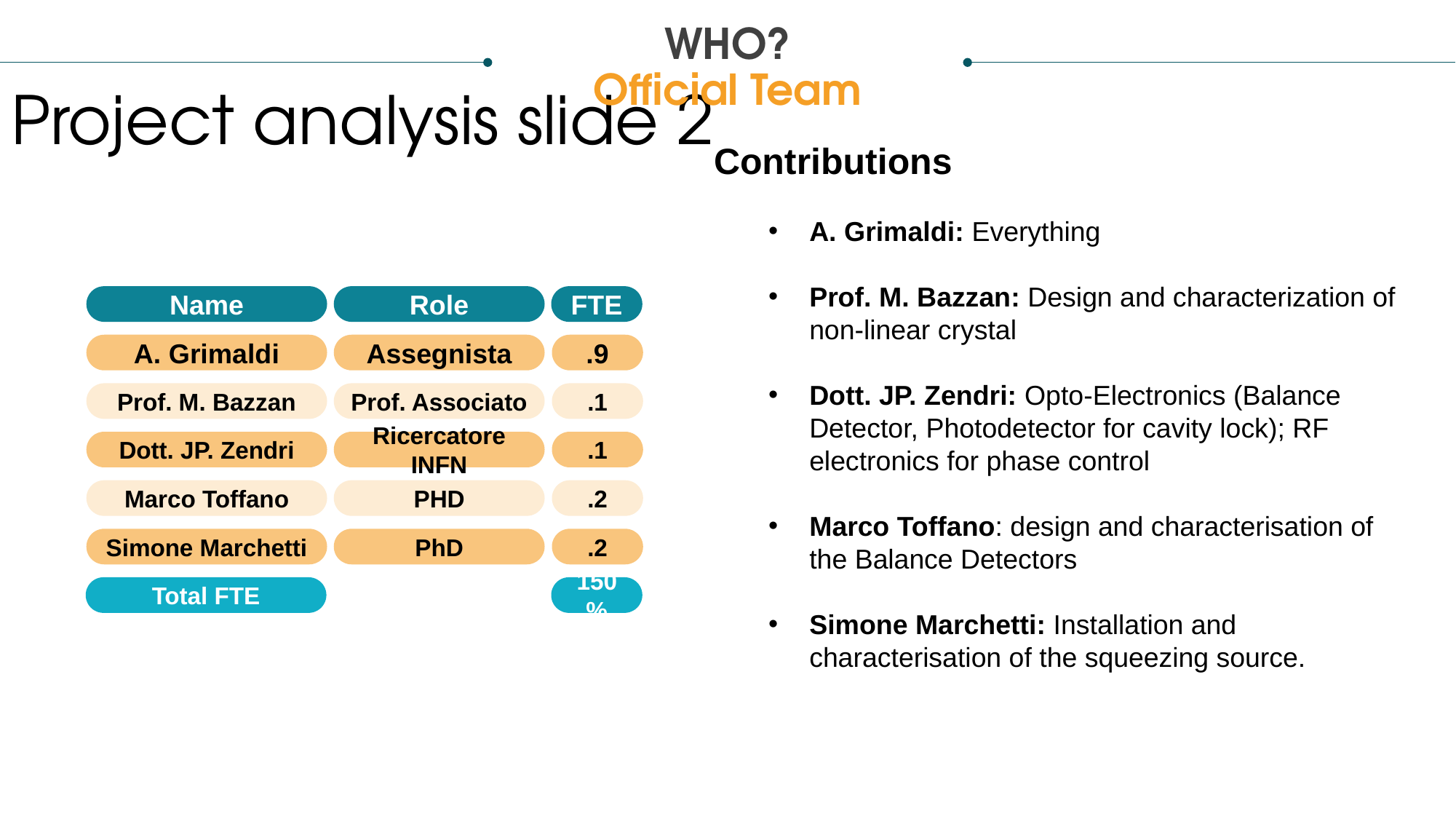

WHO?
Official Team
Project analysis slide 2
Contributions

A. Grimaldi: Everything
Prof. M. Bazzan: Design and characterization of non-linear crystal
Dott. JP. Zendri: Opto-Electronics (Balance Detector, Photodetector for cavity lock); RF electronics for phase control
Marco Toffano: design and characterisation of the Balance Detectors
Simone Marchetti: Installation and characterisation of the squeezing source.

Name
Role
FTE
A. Grimaldi
Assegnista
.9
Prof. M. Bazzan
Prof. Associato
.1
Dott. JP. Zendri
Ricercatore INFN
.1
Marco Toffano
PHD
.2
Simone Marchetti
PhD
.2
Total FTE
150%